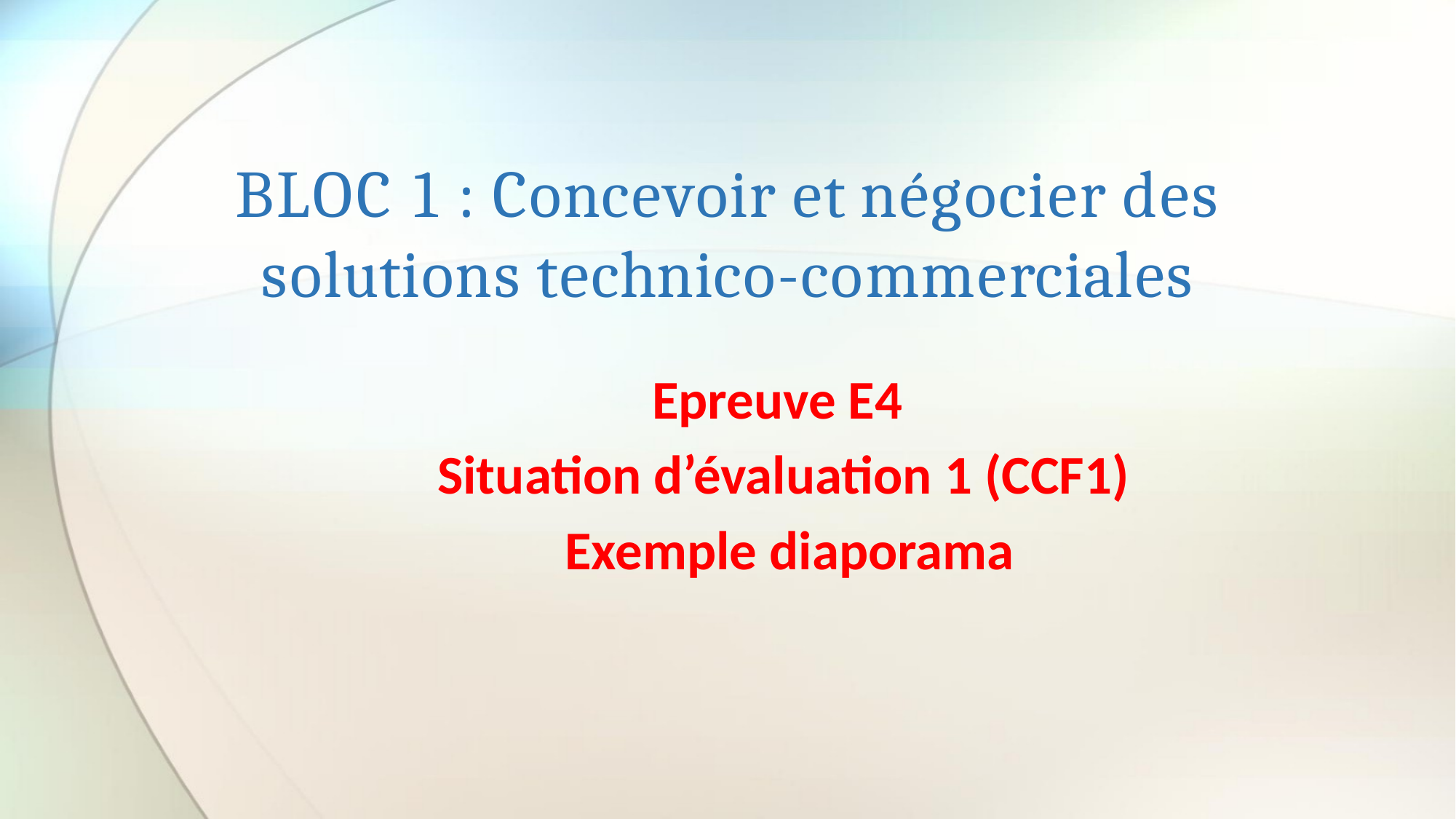

# BLOC 1 : Concevoir et négocier des solutions technico-commerciales
Epreuve E4
Situation d’évaluation 1 (CCF1)
 Exemple diaporama